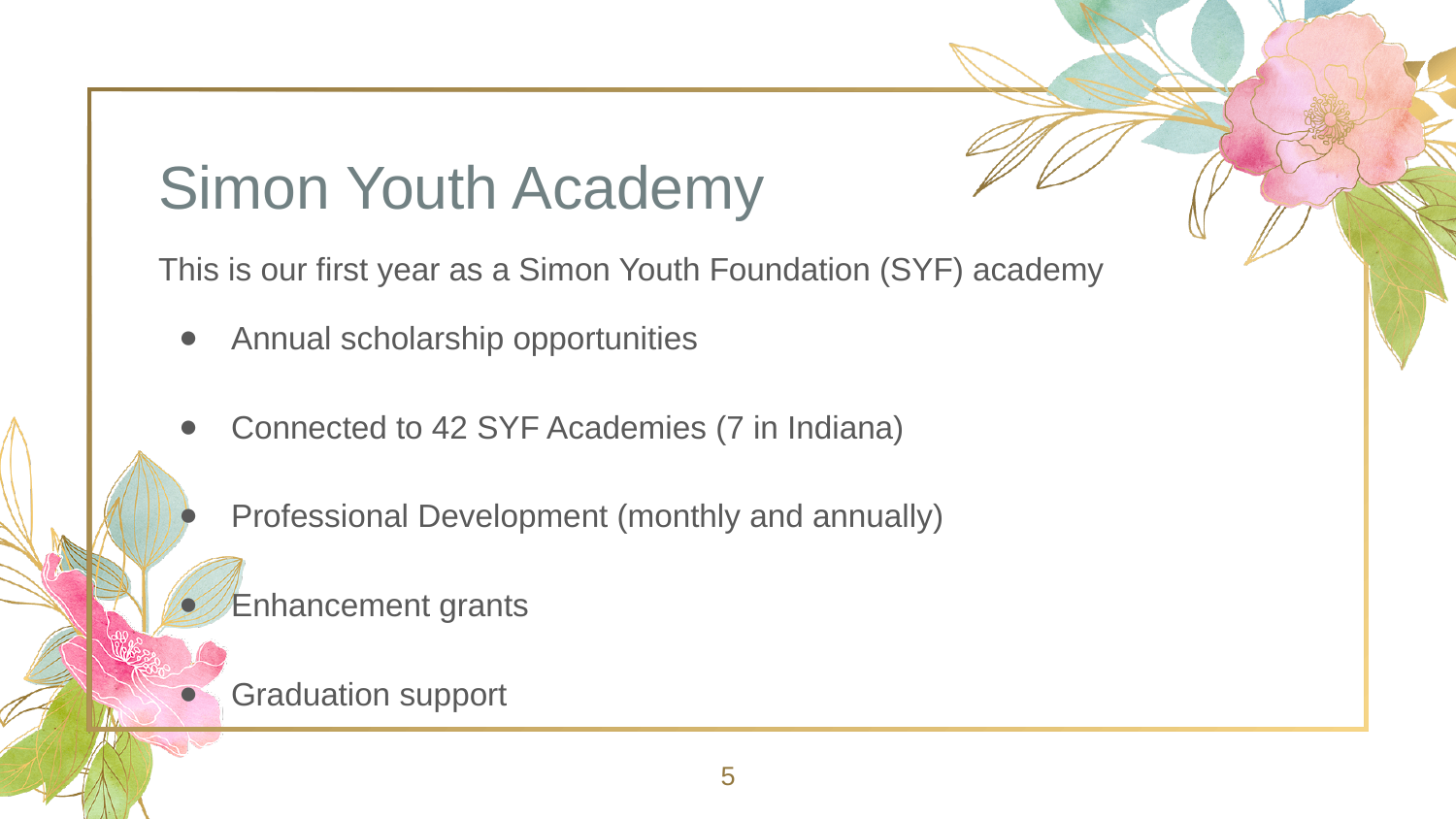

# Simon Youth Academy
This is our first year as a Simon Youth Foundation (SYF) academy
Annual scholarship opportunities

Connected to 42 SYF Academies (7 in Indiana)

Professional Development (monthly and annually)

Enhancement grants

Graduation support
5